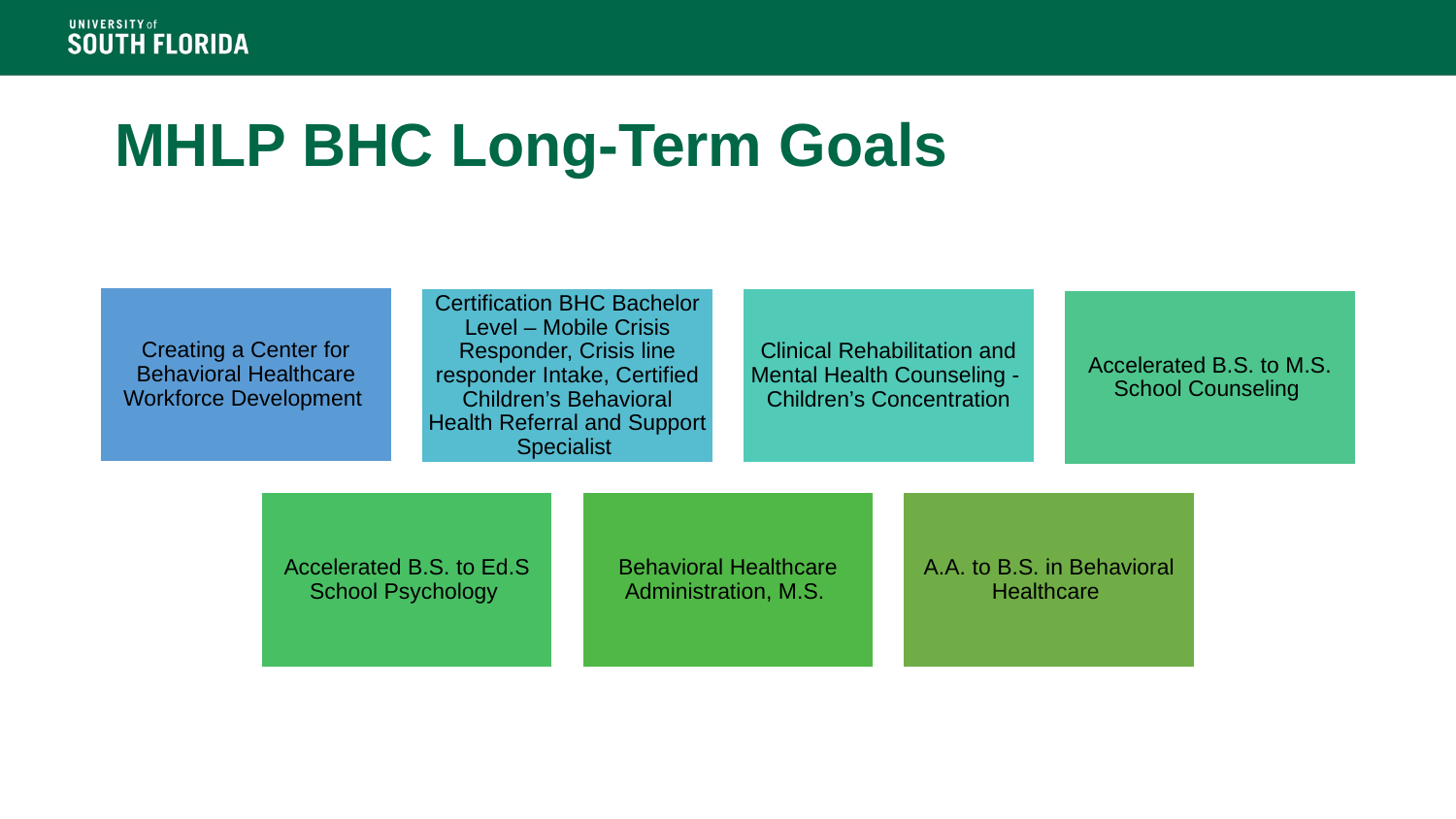

# MHLP BHC Long-Term Goals
Creating a Center for Behavioral Healthcare Workforce Development
Certification BHC Bachelor Level – Mobile Crisis Responder, Crisis line responder Intake, Certified Children’s Behavioral Health Referral and Support Specialist
Clinical Rehabilitation and Mental Health Counseling -  Children’s Concentration
Accelerated B.S. to M.S. School Counseling
Accelerated B.S. to Ed.S School Psychology
Behavioral Healthcare Administration, M.S.
A.A. to B.S. in Behavioral Healthcare